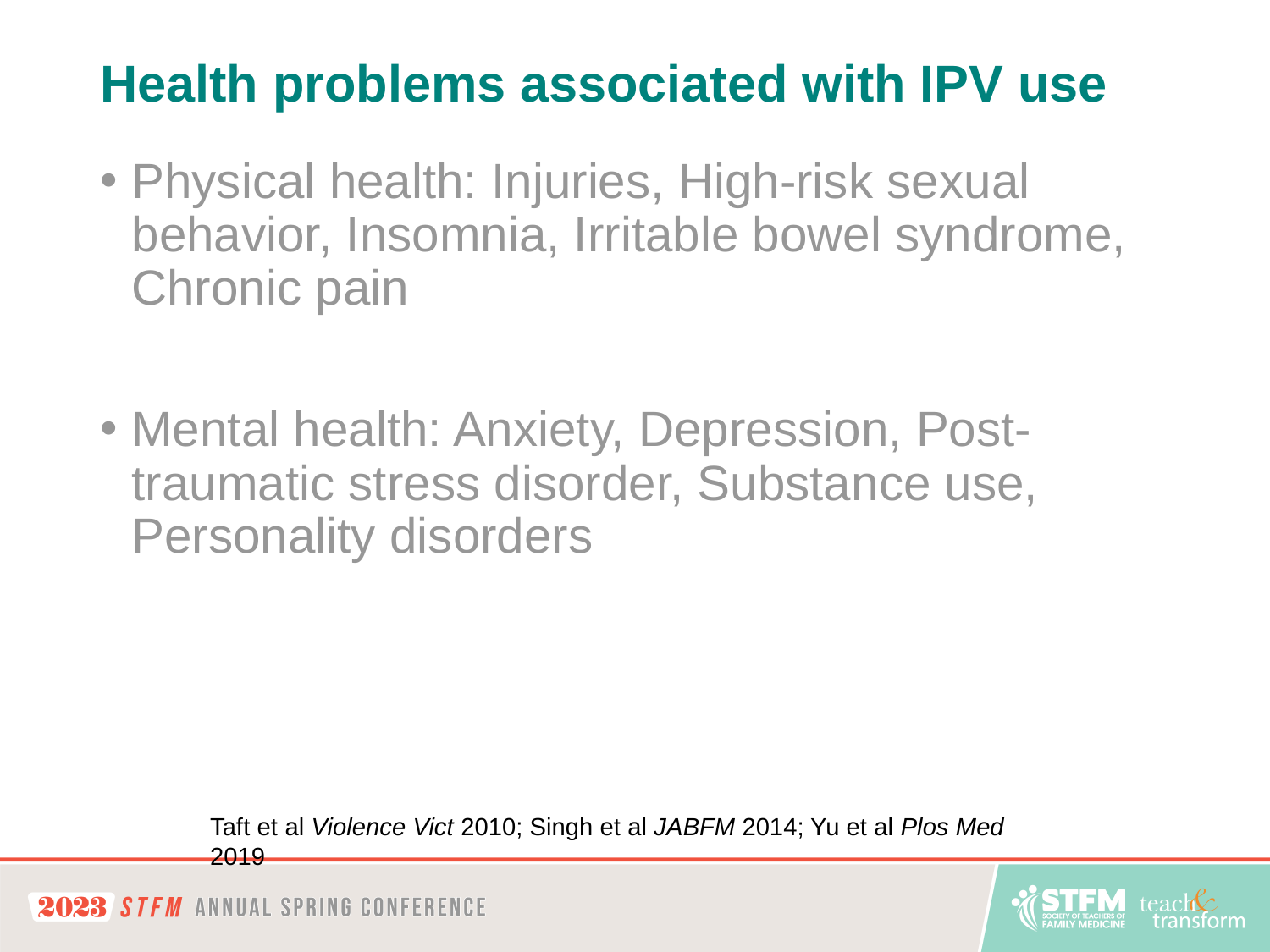

# Health problems associated with IPV use
Physical health: Injuries, High-risk sexual behavior, Insomnia, Irritable bowel syndrome, Chronic pain

Mental health: Anxiety, Depression, Post-traumatic stress disorder, Substance use, Personality disorders
Taft et al Violence Vict 2010; Singh et al JABFM 2014; Yu et al Plos Med 2019